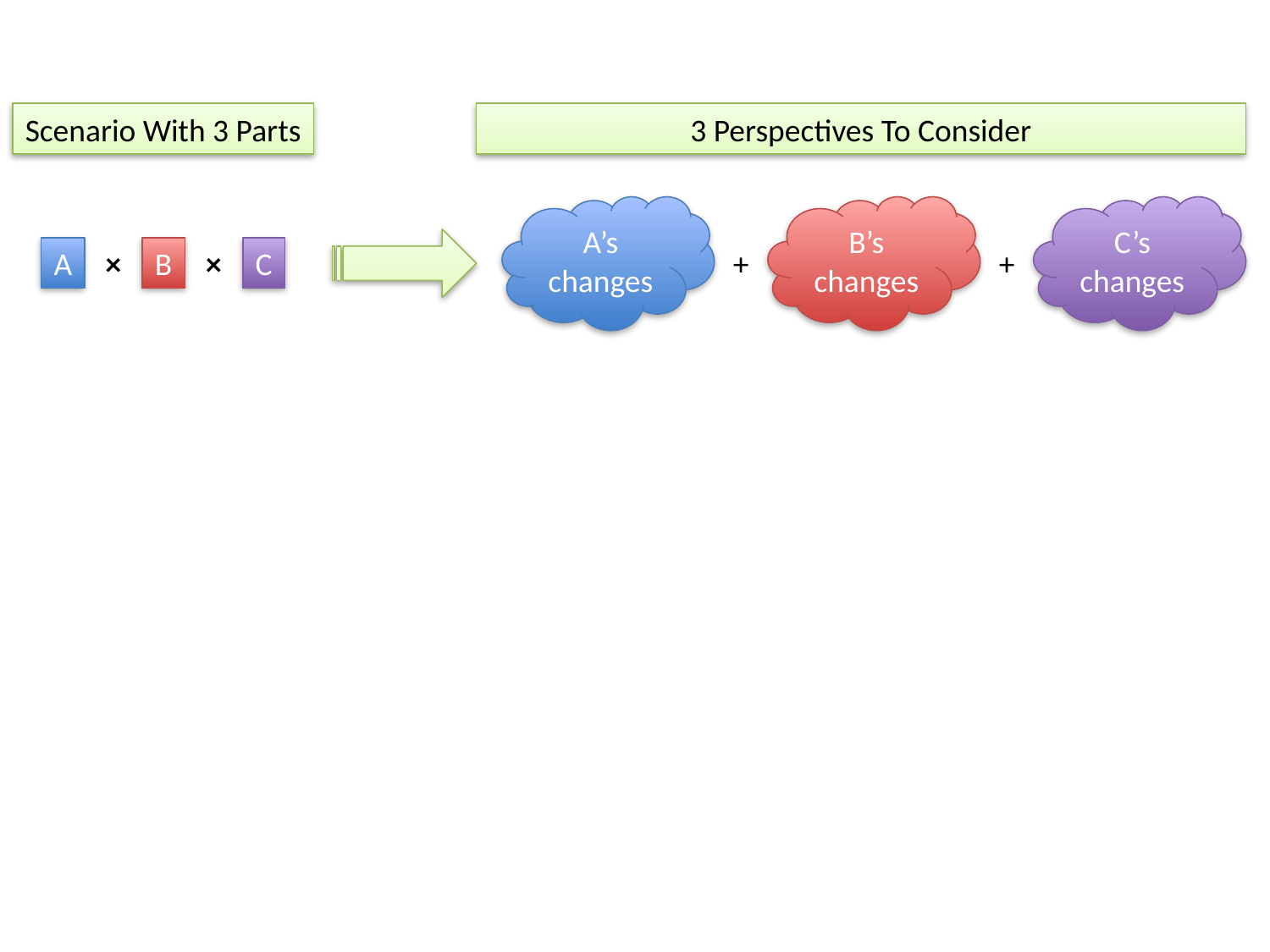

Scenario With 3 Parts
3 Perspectives To Consider
A’s changes
B’s changes
C’s changes
+
+

A
×
B
×
C